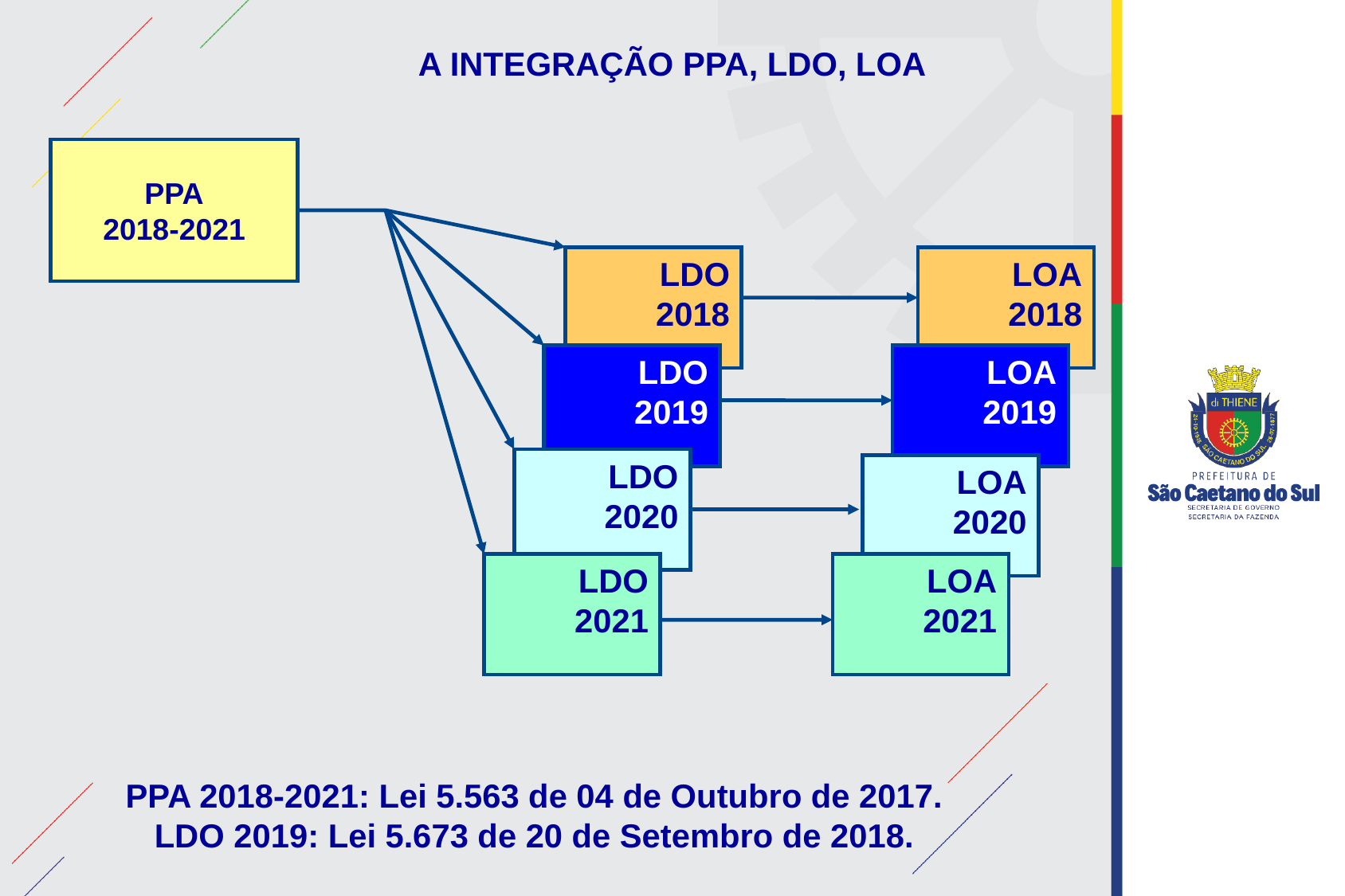

A INTEGRAÇÃO PPA, LDO, LOA

PPA
2018-2021

LDO
2018

LOA
2018

LDO
2019

LOA
2019

LDO 2020

LOA
2020

LDO
2021

LOA
2021

PPA 2018-2021: Lei 5.563 de 04 de Outubro de 2017.
LDO 2019: Lei 5.673 de 20 de Setembro de 2018.